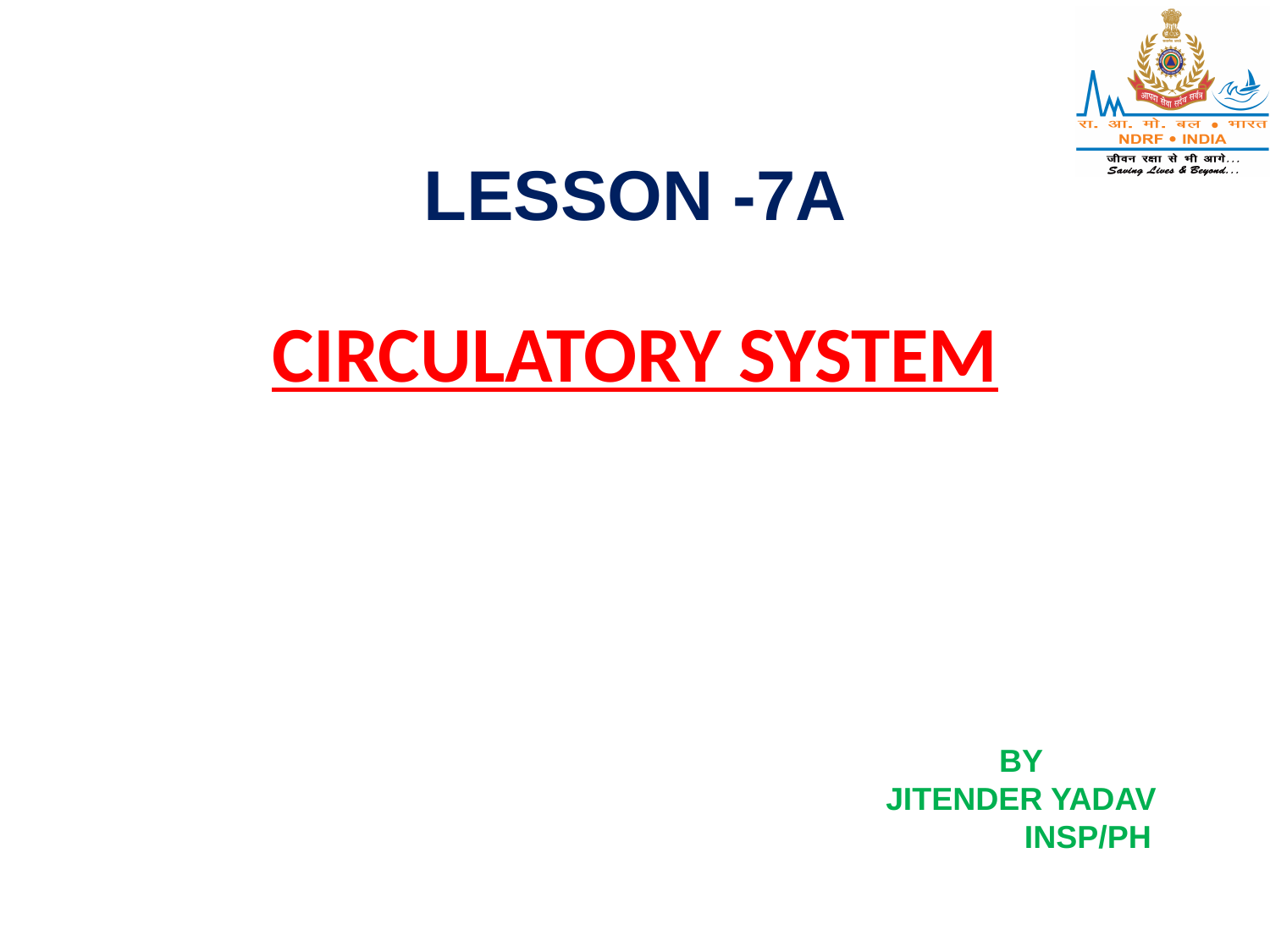

LESSON -7A
# CIRCULATORY SYSTEM
BY
JITENDER YADAV
               INSP/PH